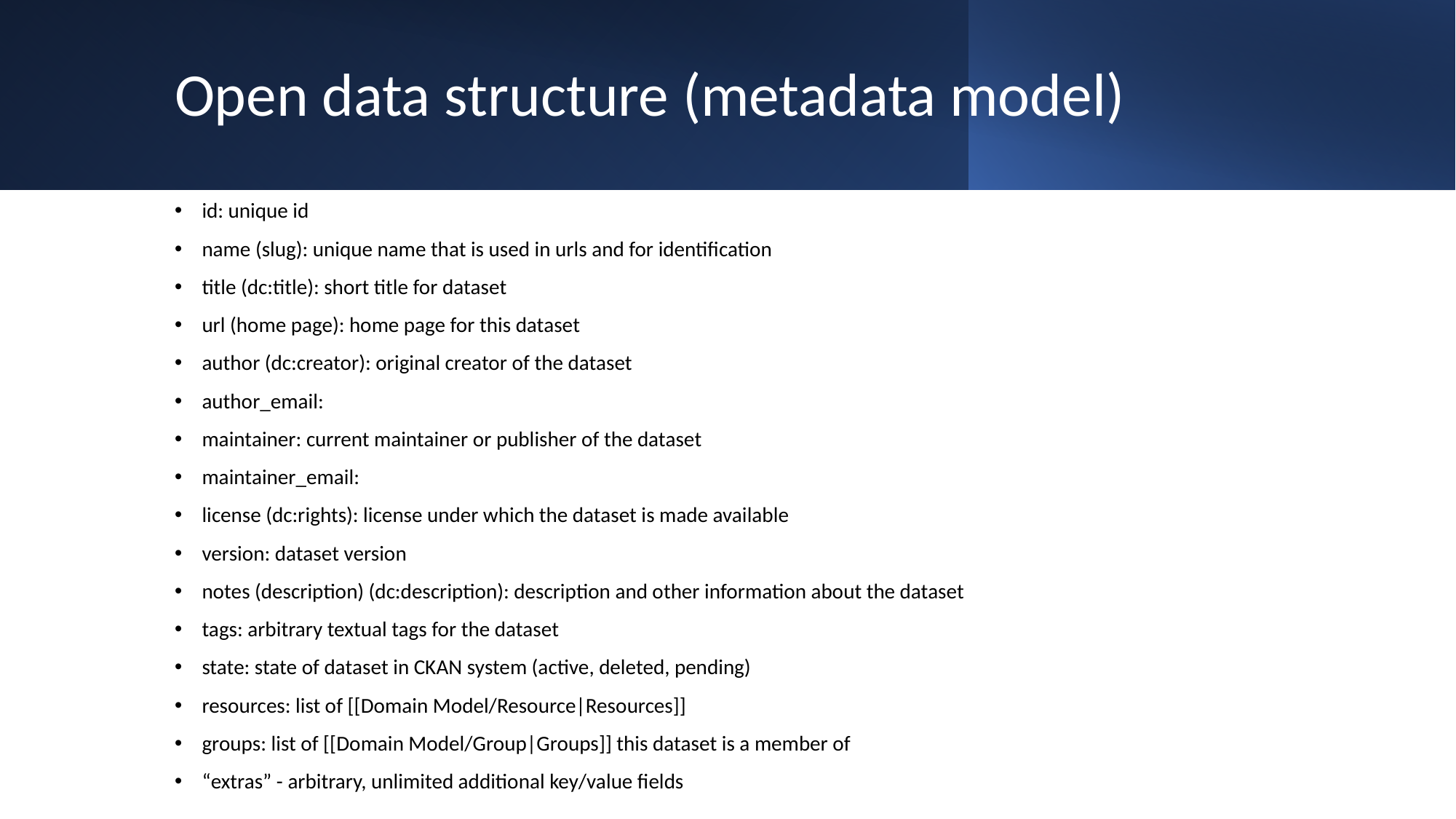

# Open data structure (metadata model)
id: unique id
name (slug): unique name that is used in urls and for identification
title (dc:title): short title for dataset
url (home page): home page for this dataset
author (dc:creator): original creator of the dataset
author_email:
maintainer: current maintainer or publisher of the dataset
maintainer_email:
license (dc:rights): license under which the dataset is made available
version: dataset version
notes (description) (dc:description): description and other information about the dataset
tags: arbitrary textual tags for the dataset
state: state of dataset in CKAN system (active, deleted, pending)
resources: list of [[Domain Model/Resource|Resources]]
groups: list of [[Domain Model/Group|Groups]] this dataset is a member of
“extras” - arbitrary, unlimited additional key/value fields